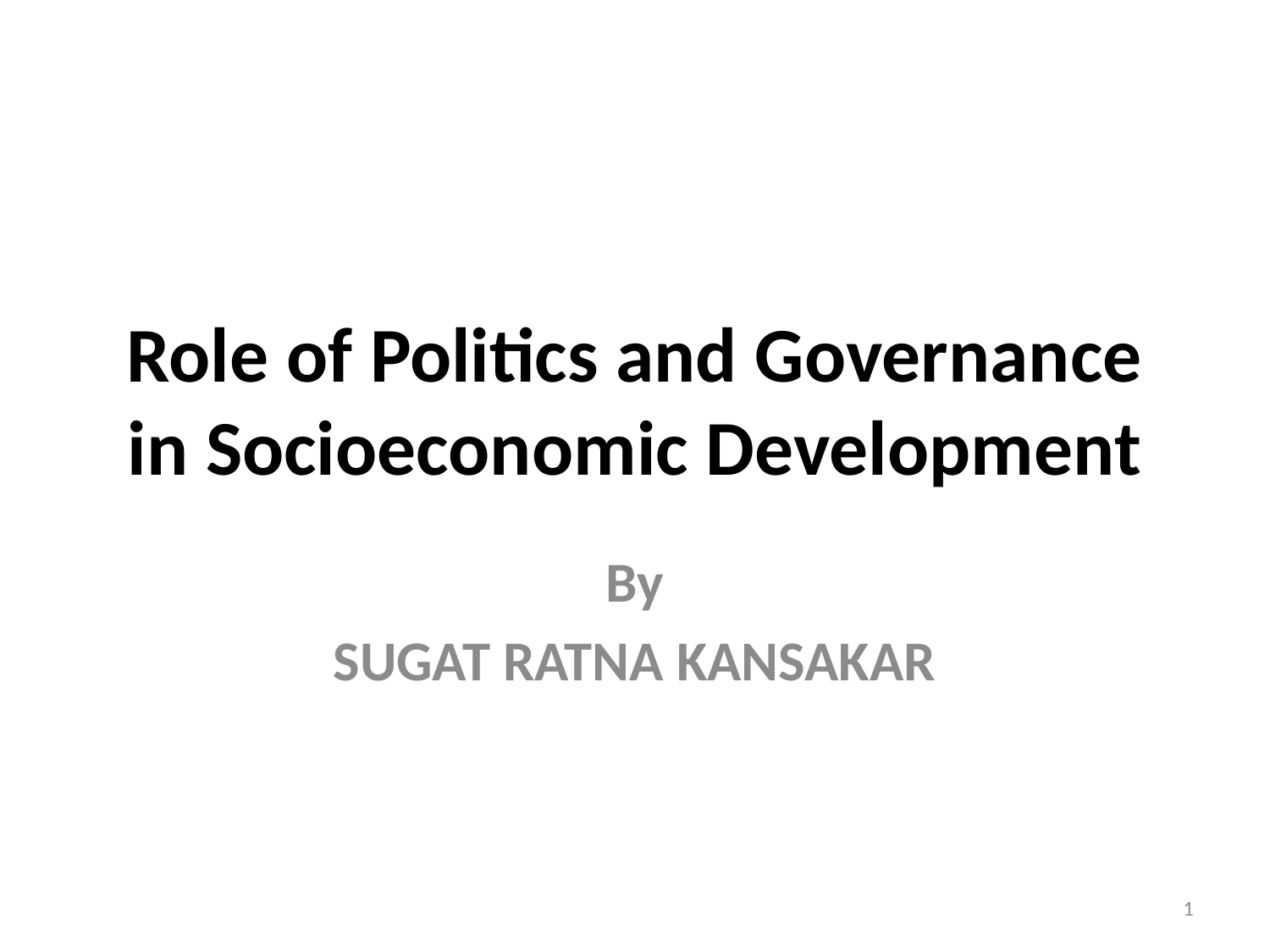

# Role of Politics and Governance in Socioeconomic Development
By
SUGAT RATNA KANSAKAR
1